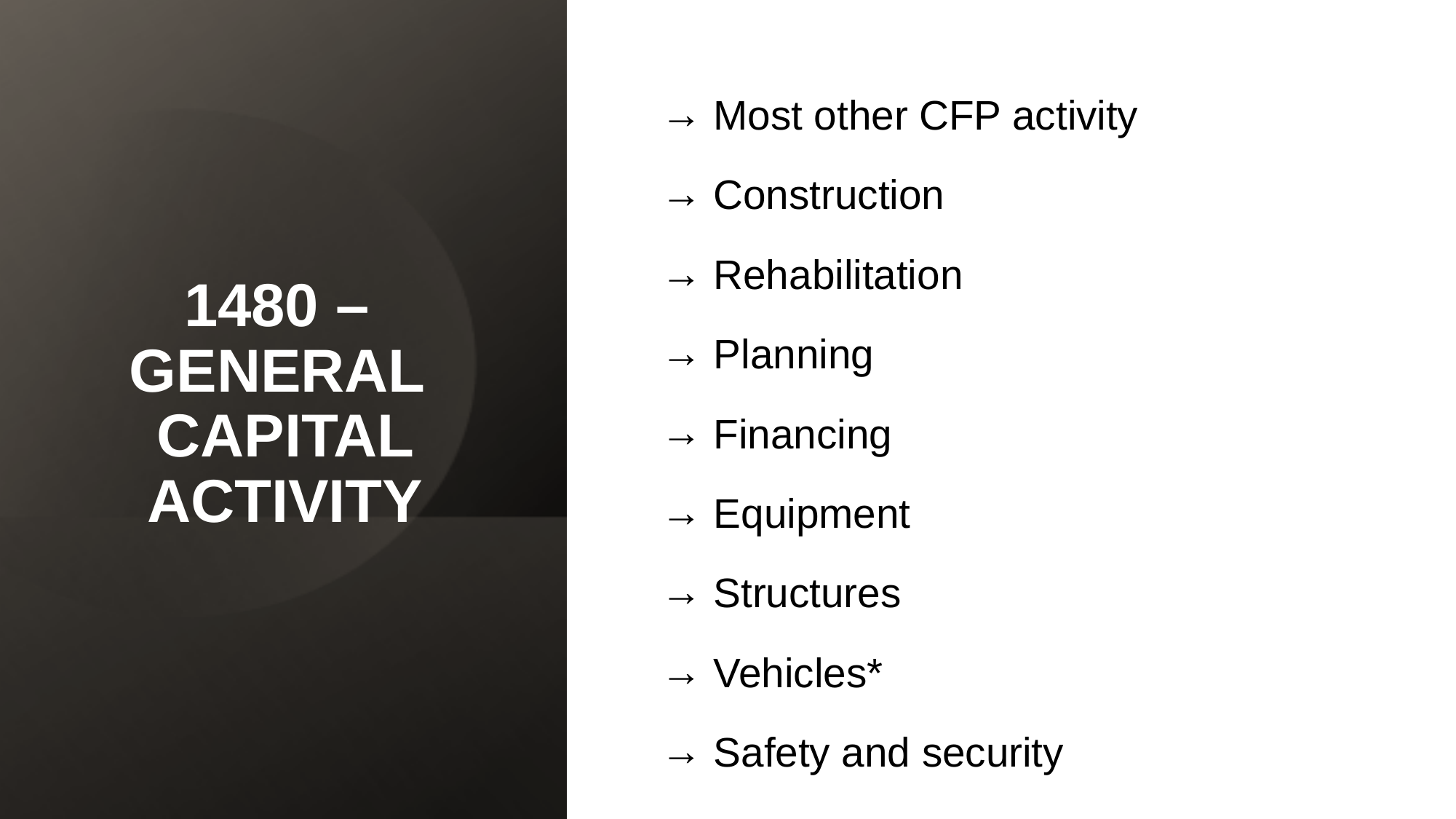

# 1480 – GENERAL CAPITAL ACTIVITY
Most other CFP activity
Construction
Rehabilitation
Planning
Financing
Equipment
Structures
Vehicles*
Safety and security